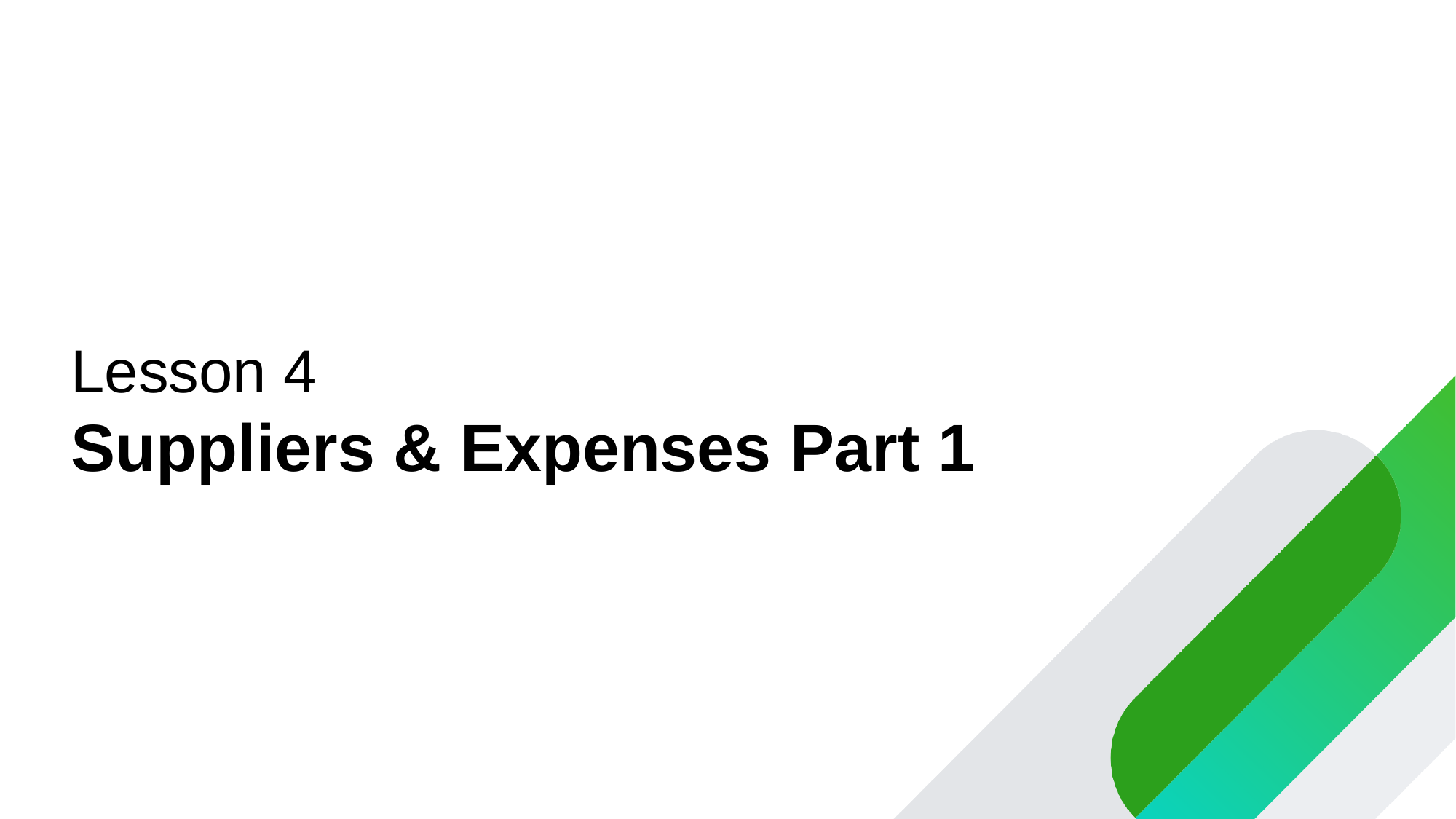

Lesson 4
Suppliers & Expenses Part 1